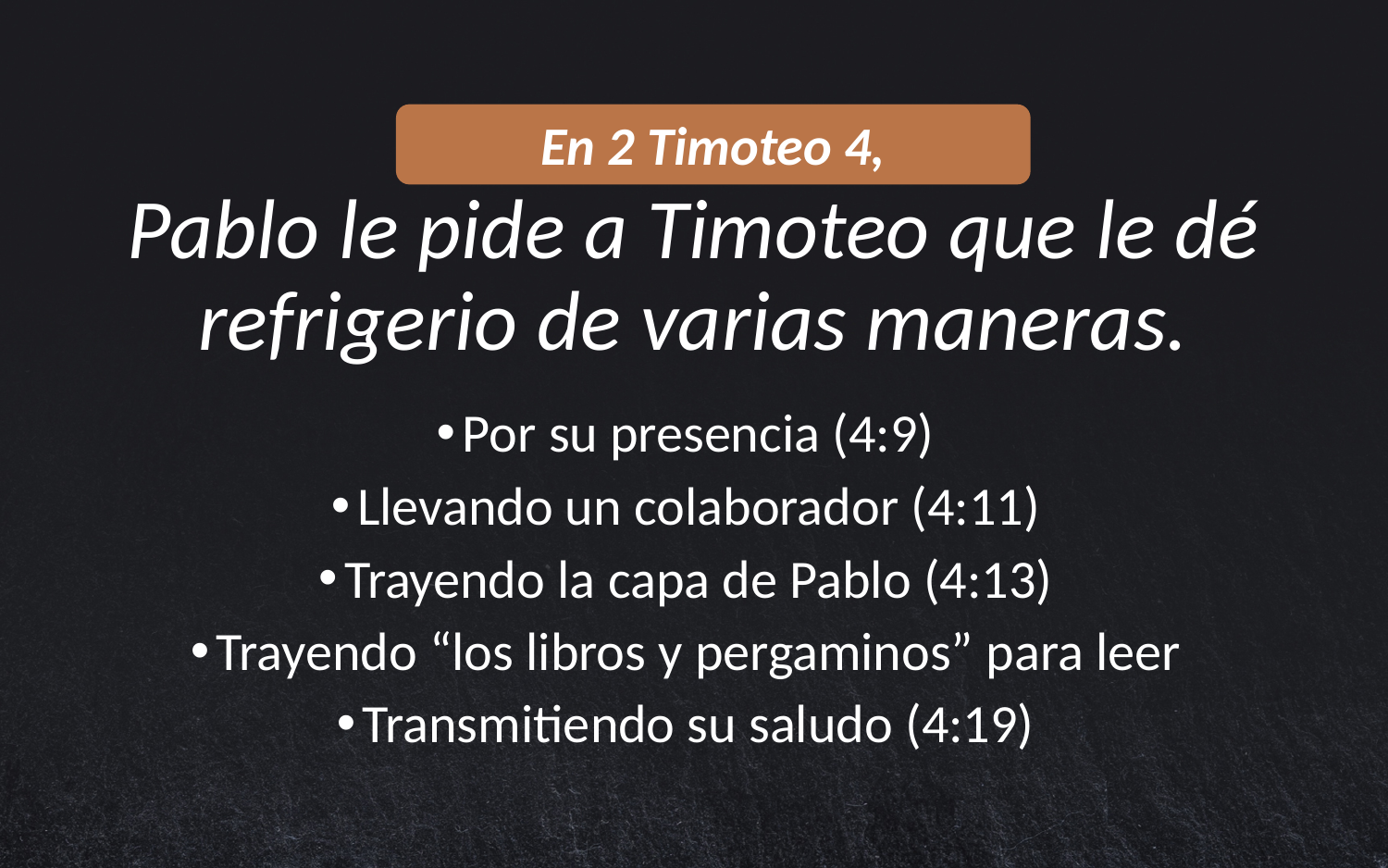

En 2 Timoteo 4,
# Pablo le pide a Timoteo que le dé refrigerio de varias maneras.
Por su presencia (4:9)
Llevando un colaborador (4:11)
Trayendo la capa de Pablo (4:13)
Trayendo “los libros y pergaminos” para leer
Transmitiendo su saludo (4:19)